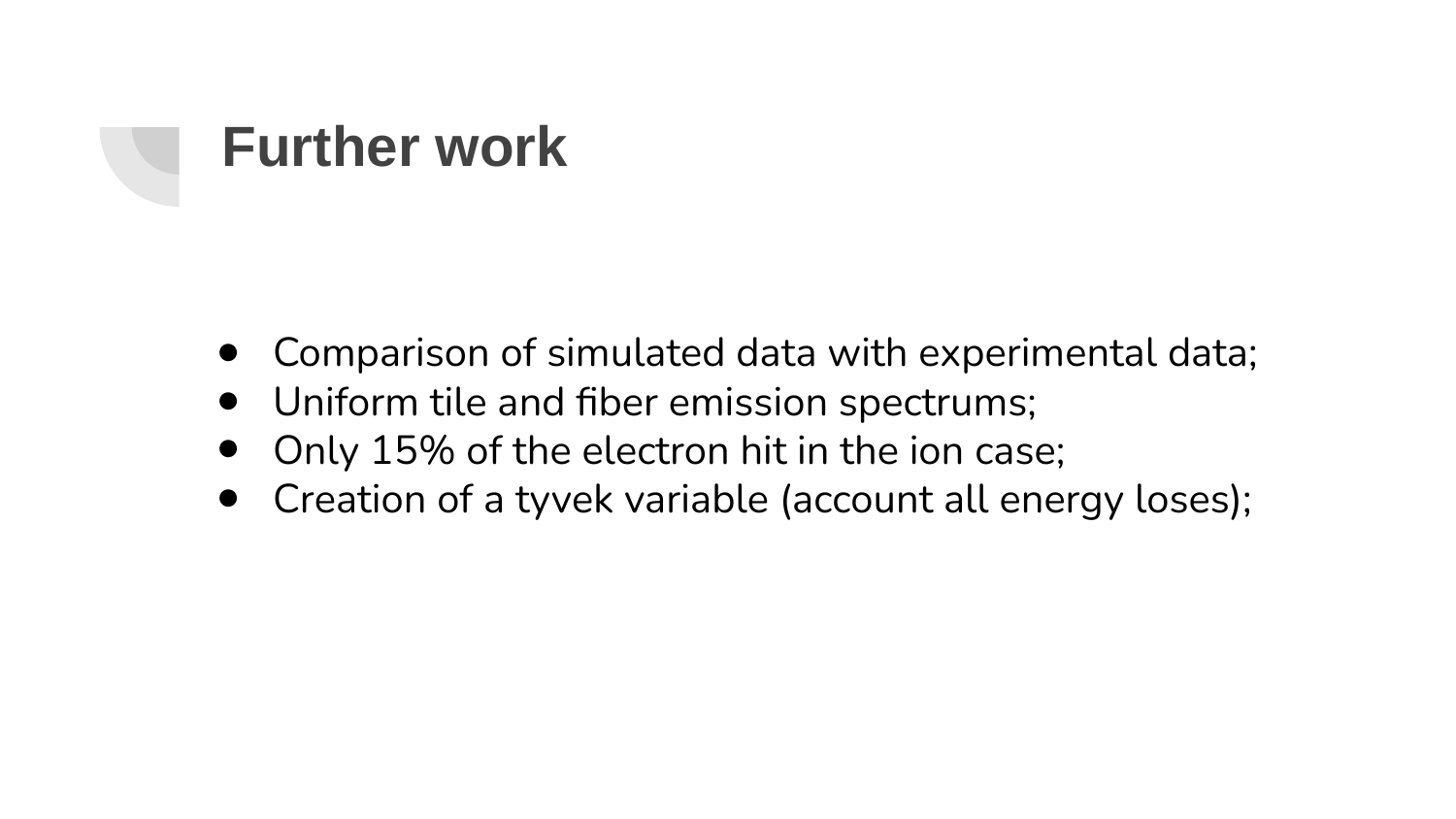

# Further work
Comparison of simulated data with experimental data;
Uniform tile and fiber emission spectrums;
Only 15% of the electron hit in the ion case;
Creation of a tyvek variable (account all energy loses);